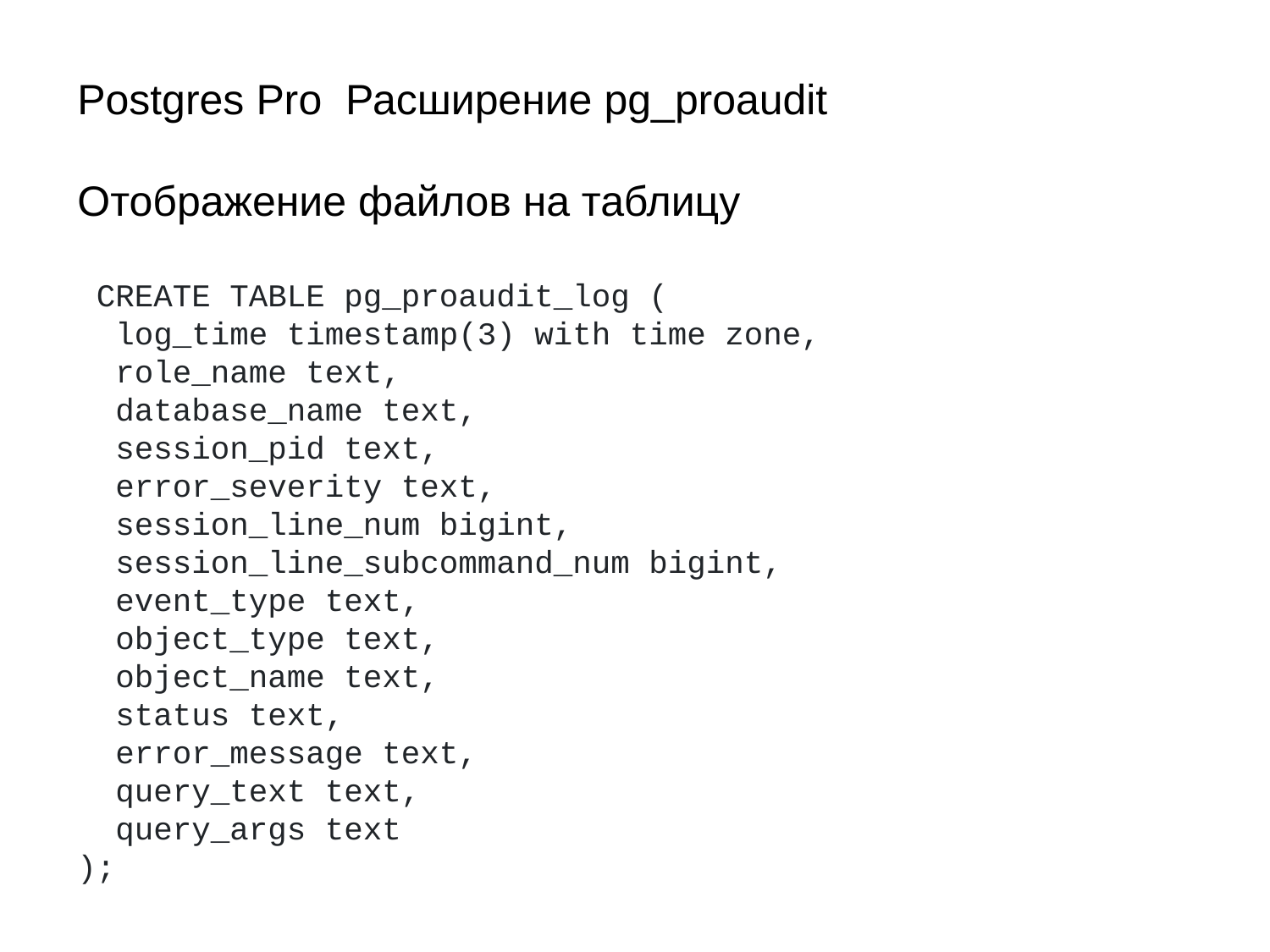

Postgres Pro  Расширение pg_proaudit

Отображение файлов на таблицу

 CREATE TABLE pg_proaudit_log (
  log_time timestamp(3) with time zone,
  role_name text,
  database_name text,
  session_pid text,
  error_severity text,
  session_line_num bigint,
  session_line_subcommand_num bigint,
  event_type text,
  object_type text,
  object_name text,
  status text,
  error_message text,
  query_text text,
  query_args text
);